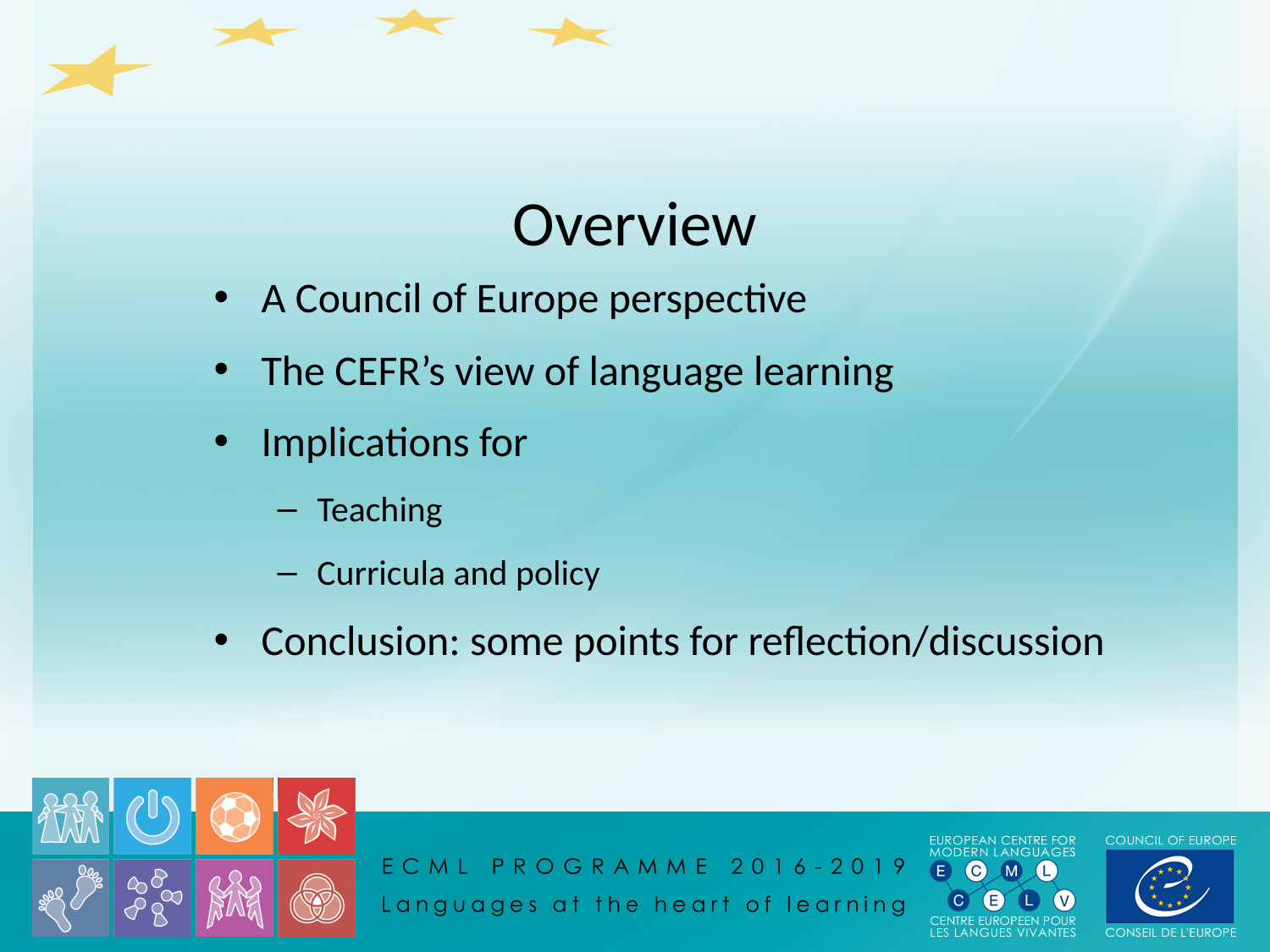

# Overview
A Council of Europe perspective
The CEFR’s view of language learning
Implications for
Teaching
Curricula and policy
Conclusion: some points for reflection/discussion